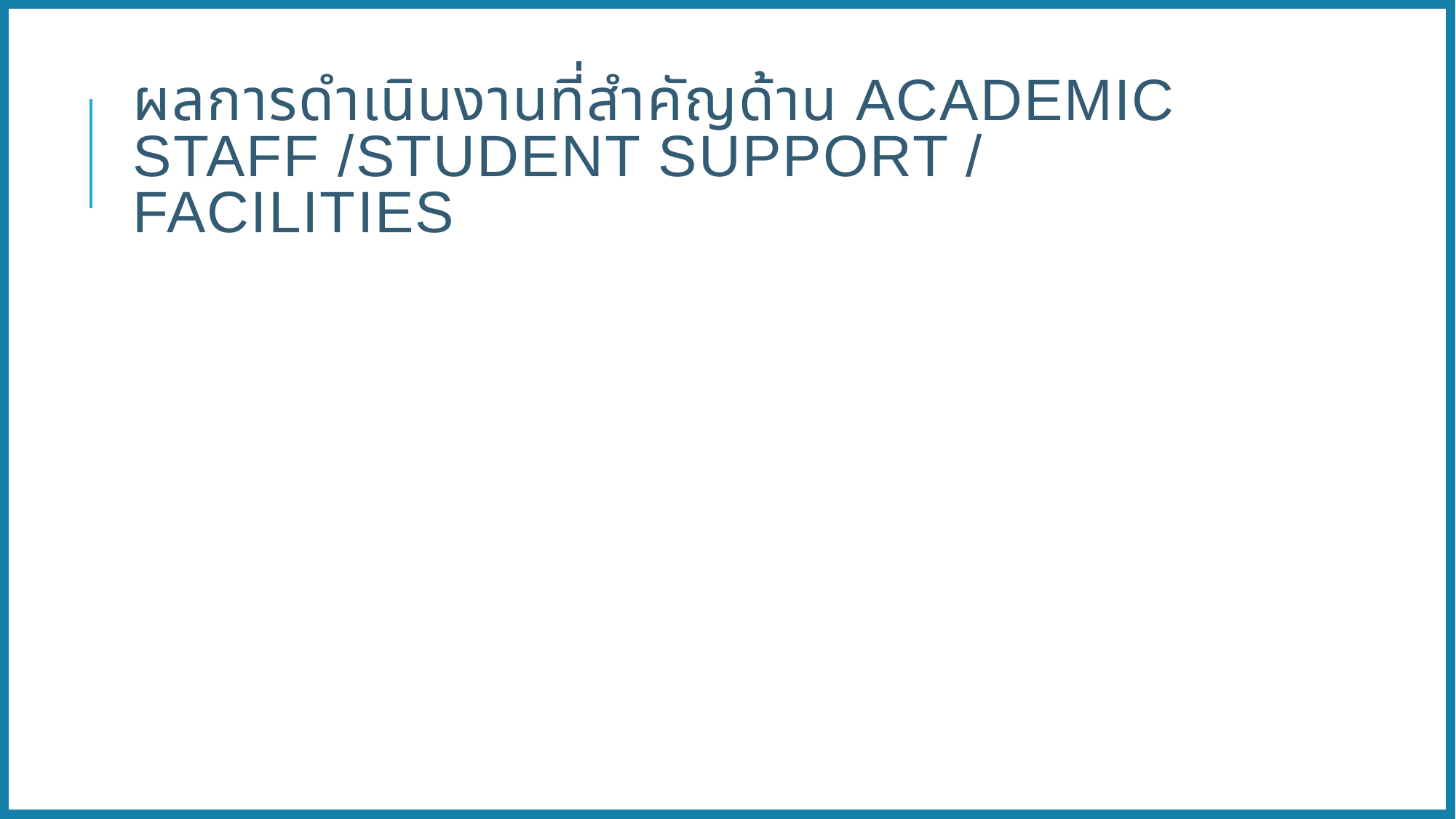

# ผลการดำเนินงานที่สำคัญด้าน Academic Staff /Student support / Facilities